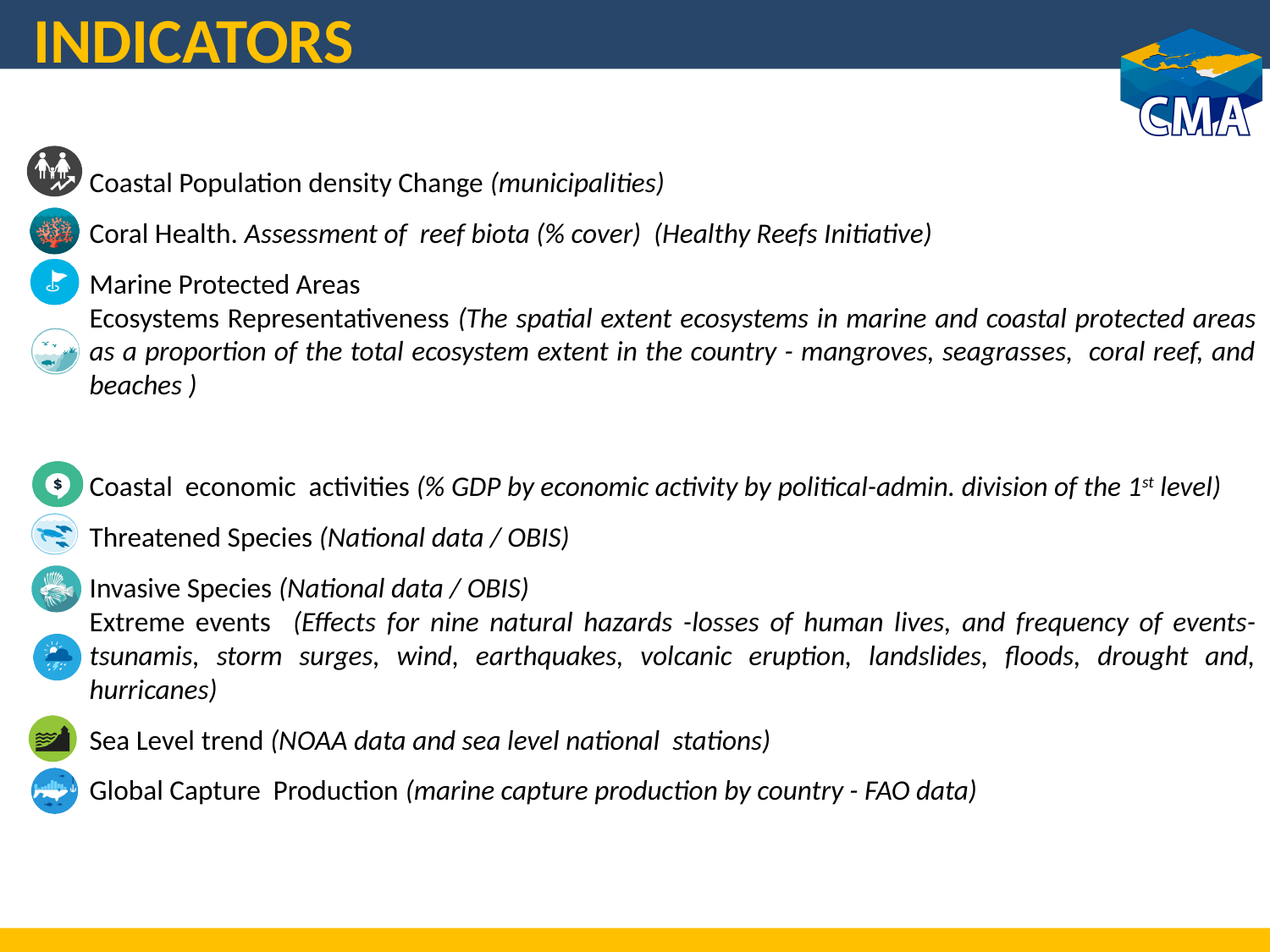

# INDICATORS

Coastal Population density Change (municipalities)
Coral Health. Assessment of  reef biota (% cover)  (Healthy Reefs Initiative)
Marine Protected Areas
Ecosystems Representativeness (The spatial extent ecosystems in marine and coastal protected areas as a proportion of the total ecosystem extent in the country - mangroves, seagrasses,  coral reef, and beaches )

Coastal  economic  activities (% GDP by economic activity by political-admin. division of the 1st level)
Threatened Species (National data / OBIS)
Invasive Species (National data / OBIS)
Extreme events  (Effects for nine natural hazards -losses of human lives, and frequency of events- tsunamis, storm surges, wind, earthquakes, volcanic eruption, landslides, floods, drought and, hurricanes)
Sea Level trend (NOAA data and sea level national  stations)
Global Capture  Production (marine capture production by country - FAO data)